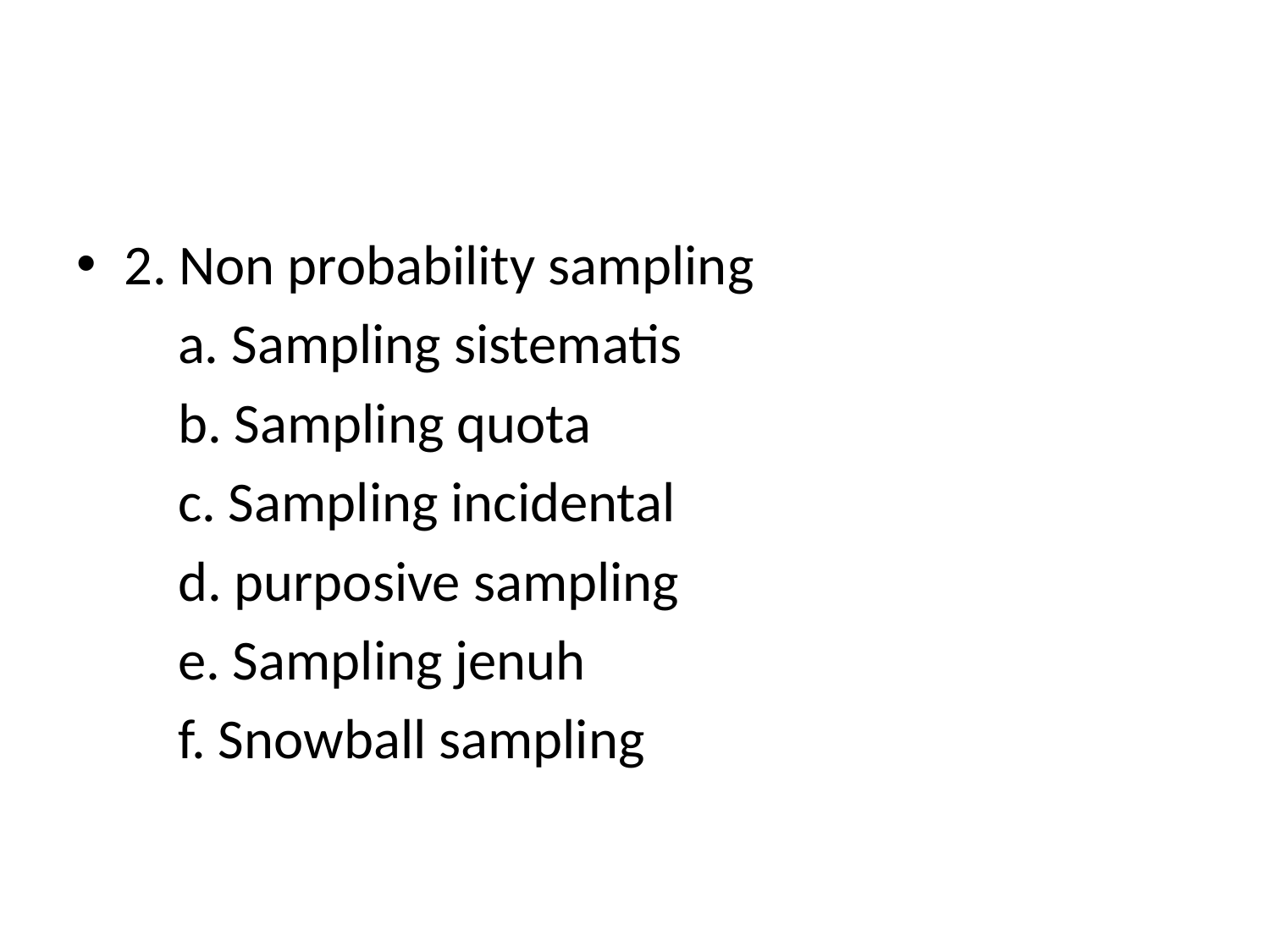

#
2. Non probability sampling
        a. Sampling sistematis
        b. Sampling quota
        c. Sampling incidental
        d. purposive sampling
        e. Sampling jenuh
        f. Snowball sampling